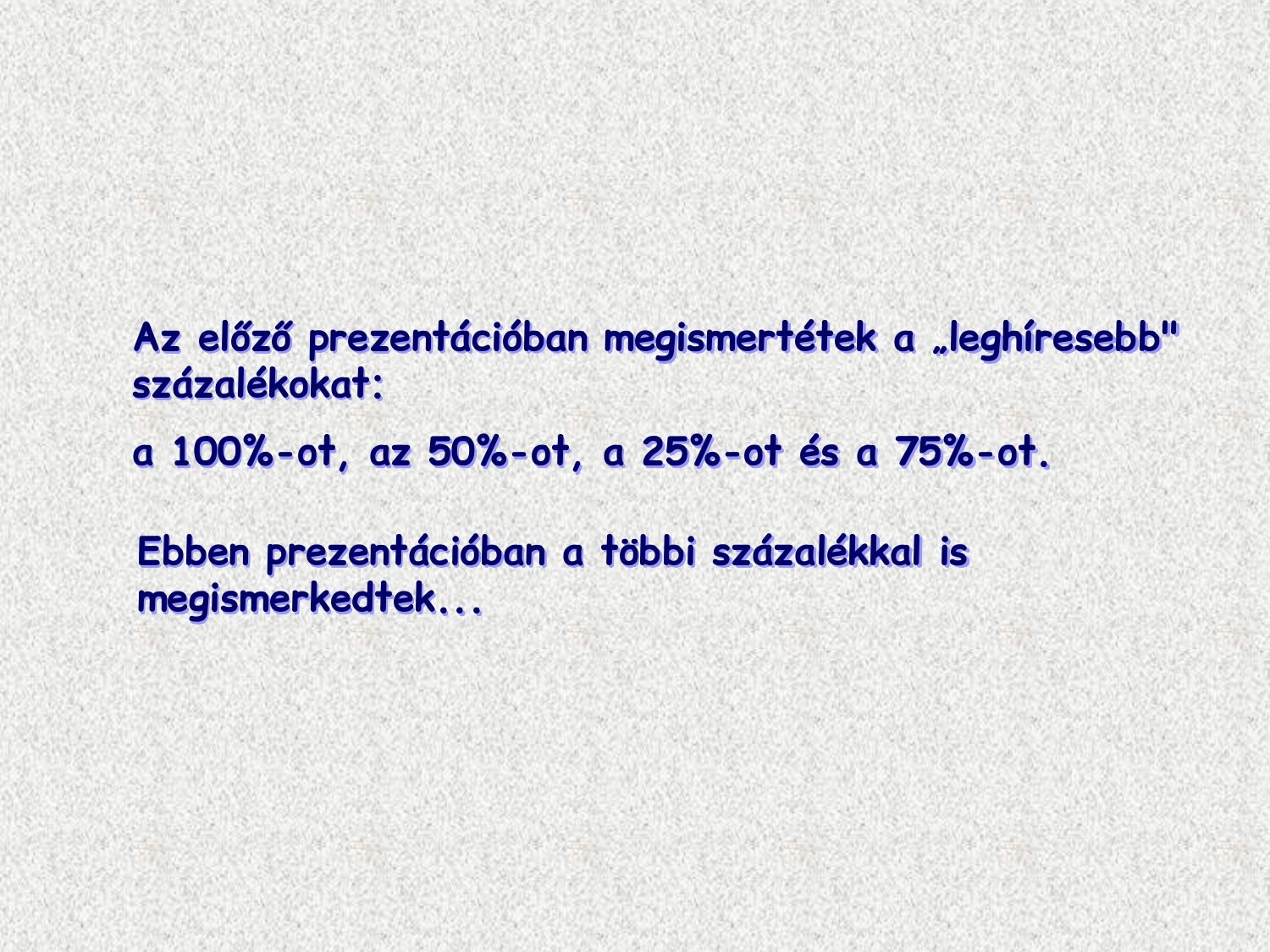

Az előző prezentációban megismertétek a „leghíresebb" százalékokat:

a 100%-ot, az 50%-ot, a 25%-ot és a 75%-ot.
Ebben prezentációban a többi százalékkal is megismerkedtek...